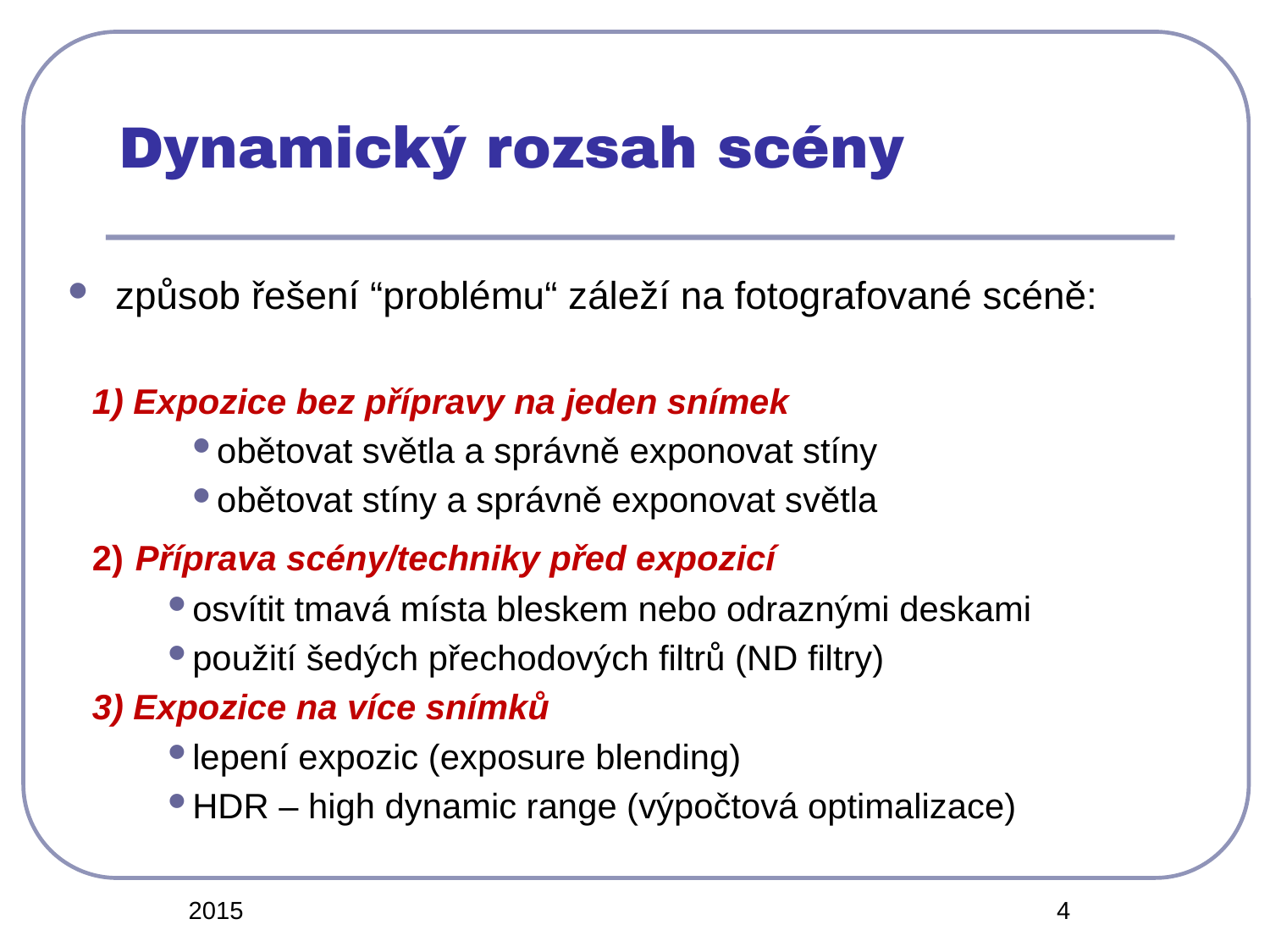

# Dynamický rozsah scény
způsob řešení “problému“ záleží na fotografované scéně:

1) Expozice bez přípravy na jeden snímek
obětovat světla a správně exponovat stíny
obětovat stíny a správně exponovat světla
2) Příprava scény/techniky před expozicí
osvítit tmavá místa bleskem nebo odraznými deskami
použití šedých přechodových filtrů (ND filtry)
3) Expozice na více snímků
lepení expozic (exposure blending)
HDR – high dynamic range (výpočtová optimalizace)

2015
4